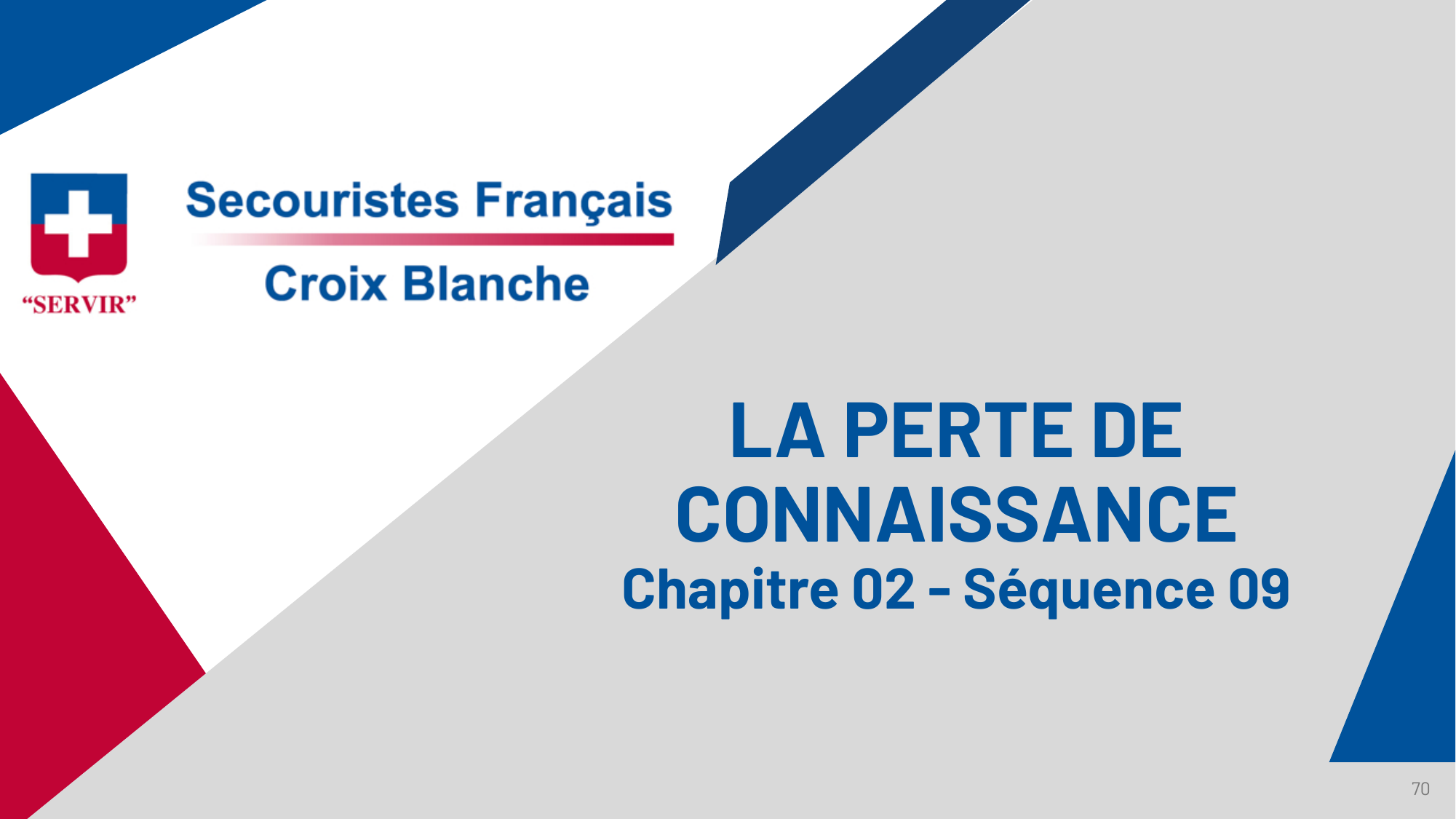

# LA PERTE DE CONNAISSANCE Chapitre 02 - Séquence 09
70